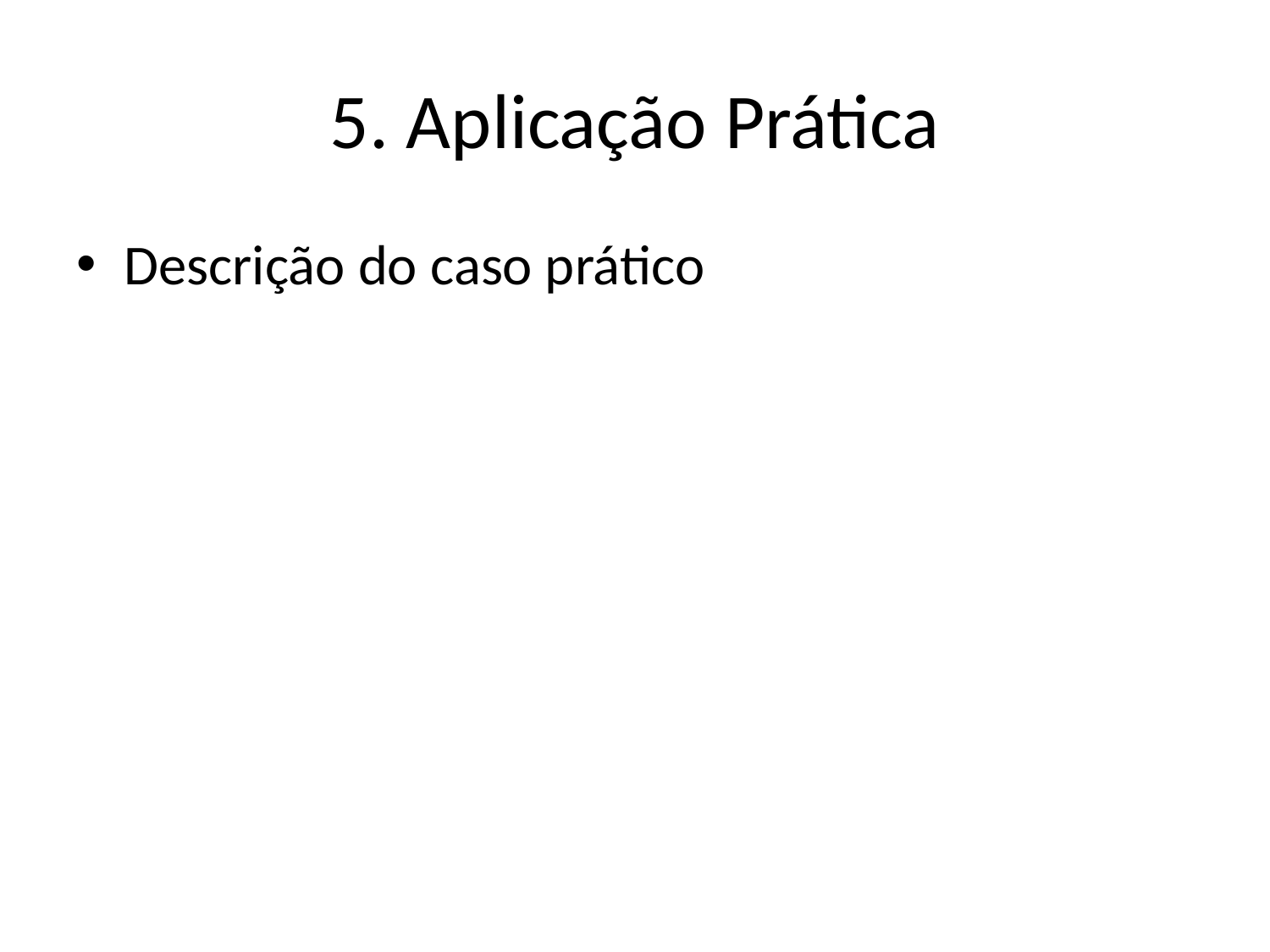

# 5. Aplicação Prática
Descrição do caso prático